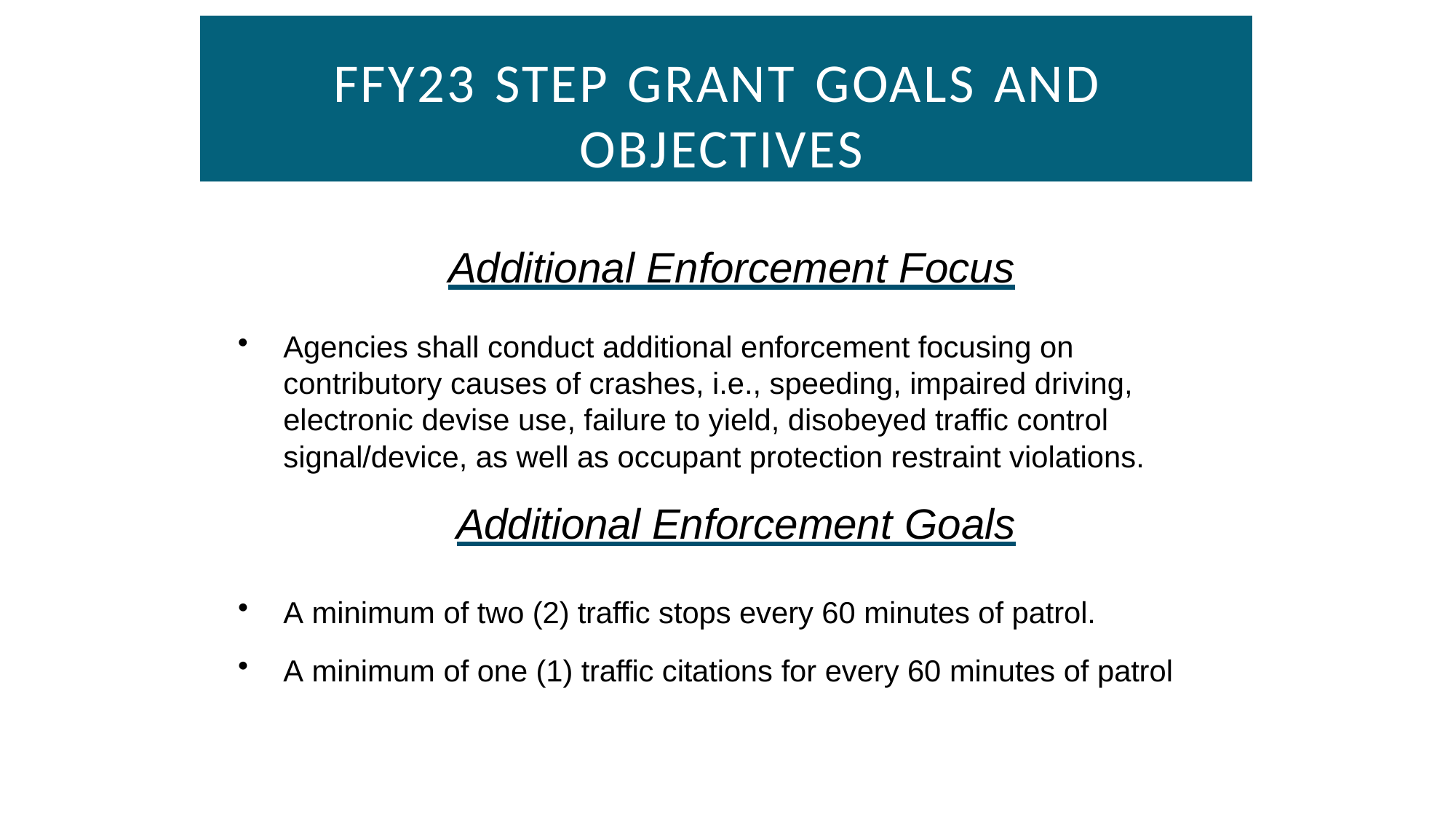

# FFY23 STEP GRANT GOALS AND  OBJECTIVES
Additional Enforcement Focus

Agencies shall conduct additional enforcement focusing on contributory causes of crashes, i.e., speeding, impaired driving, electronic devise use, failure to yield, disobeyed traffic control signal/device, as well as occupant protection restraint violations.

Additional Enforcement Goals

A minimum of two (2) traffic stops every 60 minutes of patrol.
A minimum of one (1) traffic citations for every 60 minutes of patrol